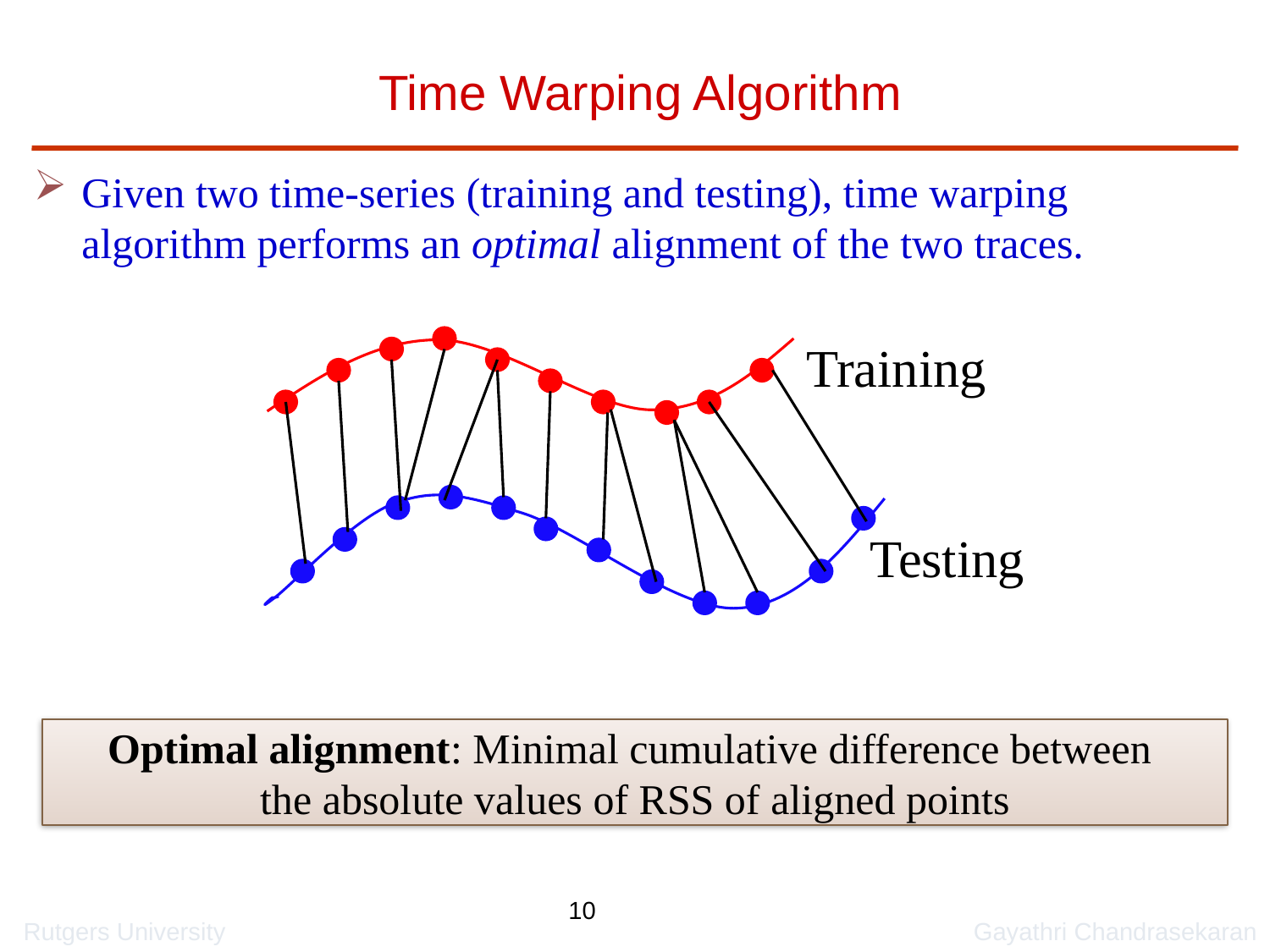

# Time Warping Algorithm
Given two time-series (training and testing), time warping algorithm performs an optimal alignment of the two traces.

Training

Testing
Optimal alignment: Minimal cumulative difference between
the absolute values of RSS of aligned points
Rutgers University
Gayathri Chandrasekaran